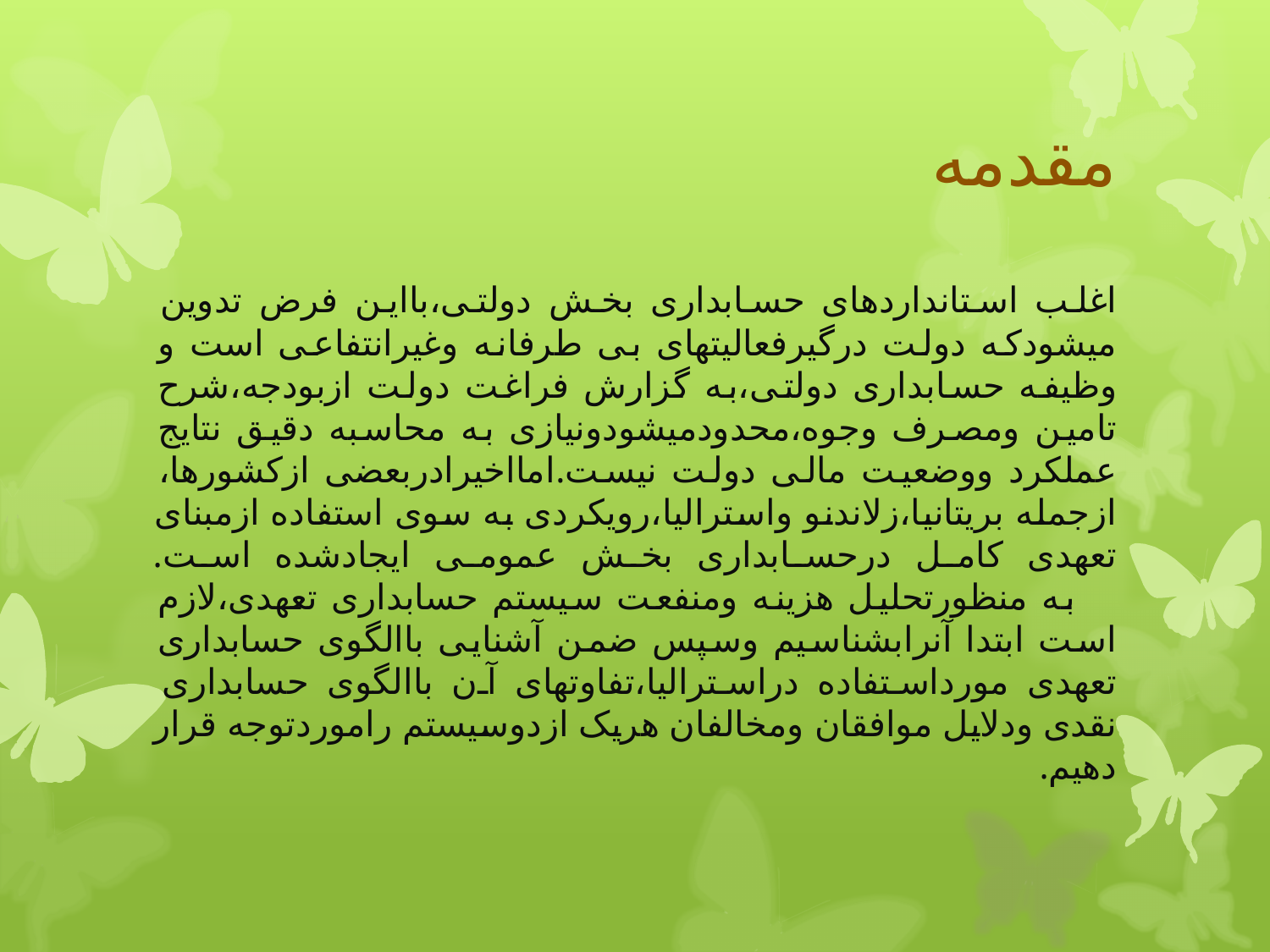

# مقدمه
اغلب استانداردهای حسابداری بخش دولتی،بااین فرض تدوین میشودکه دولت درگیرفعالیتهای بی طرفانه وغیرانتفاعی است و وظیفه حسابداری دولتی،به گزارش فراغت دولت ازبودجه،شرح تامین ومصرف وجوه،محدودمیشودونیازی به محاسبه دقیق نتایج عملکرد ووضعیت مالی دولت نیست.امااخیرادربعضی ازکشورها، ازجمله بریتانیا،زلاندنو واسترالیا،رویکردی به سوی استفاده ازمبنای تعهدی کامل درحسابداری بخش عمومی ایجادشده است.
   	به منظورتحلیل هزینه ومنفعت سیستم حسابداری تعهدی،لازم است ابتدا آنرابشناسیم وسپس ضمن آشنایی باالگوی حسابداری تعهدی مورداستفاده دراسترالیا،تفاوتهای آن باالگوی حسابداری نقدی ودلایل موافقان ومخالفان هریک ازدوسیستم راموردتوجه قرار دهیم.